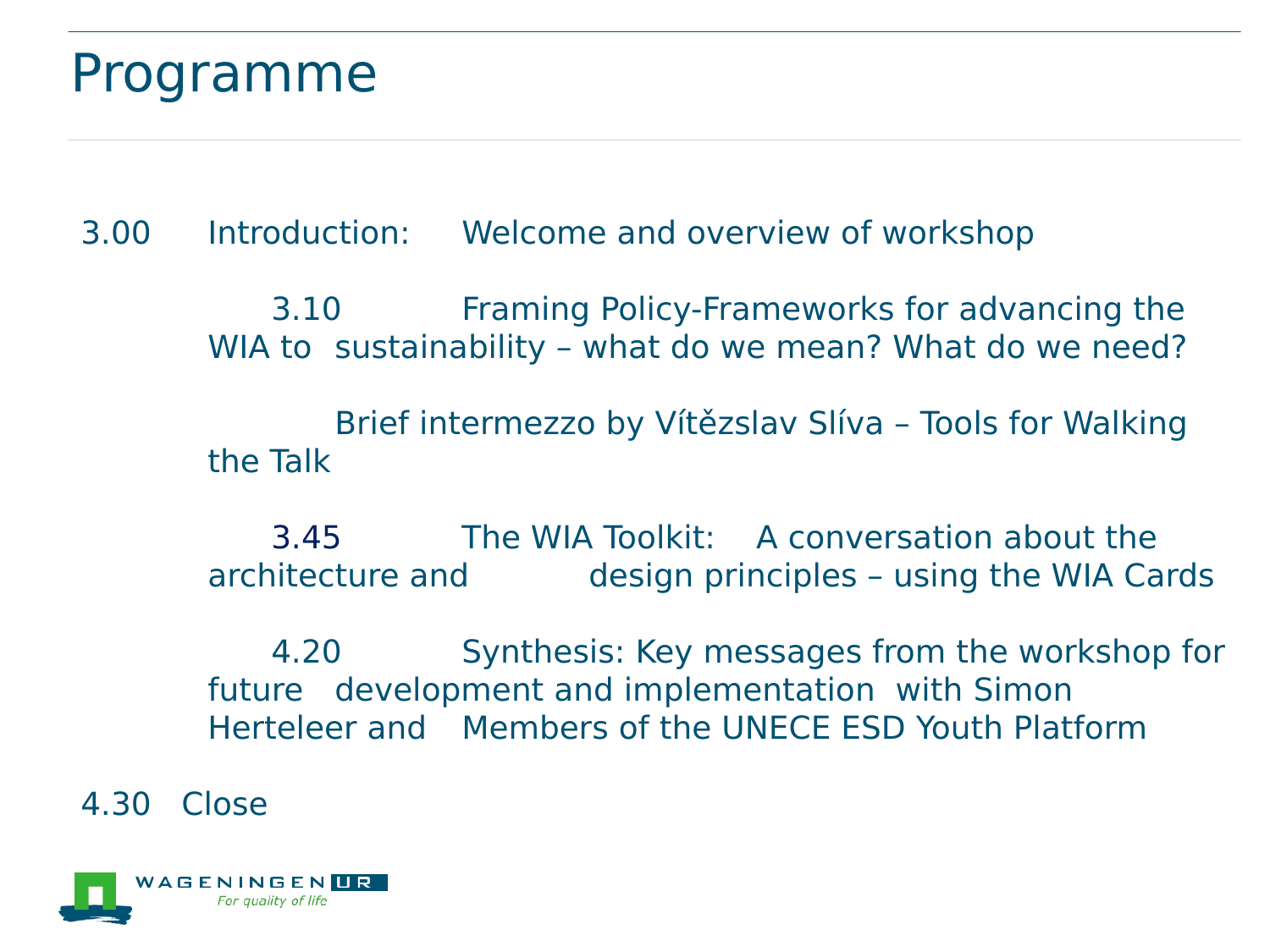

# Programme
3.00 	Introduction: 	Welcome and overview of workshop

3.10 	Framing Policy-Frameworks for advancing the WIA to 	sustainability – what do we mean? What do we need?

	Brief intermezzo by Vítězslav Slíva – Tools for Walking the Talk

3.45 	The WIA Toolkit:    A conversation about the architecture and 	design principles – using the WIA Cards

4.20	Synthesis: Key messages from the workshop for future 	development and implementation  with Simon Herteleer and 	Members of the UNECE ESD Youth Platform

4.30   Close